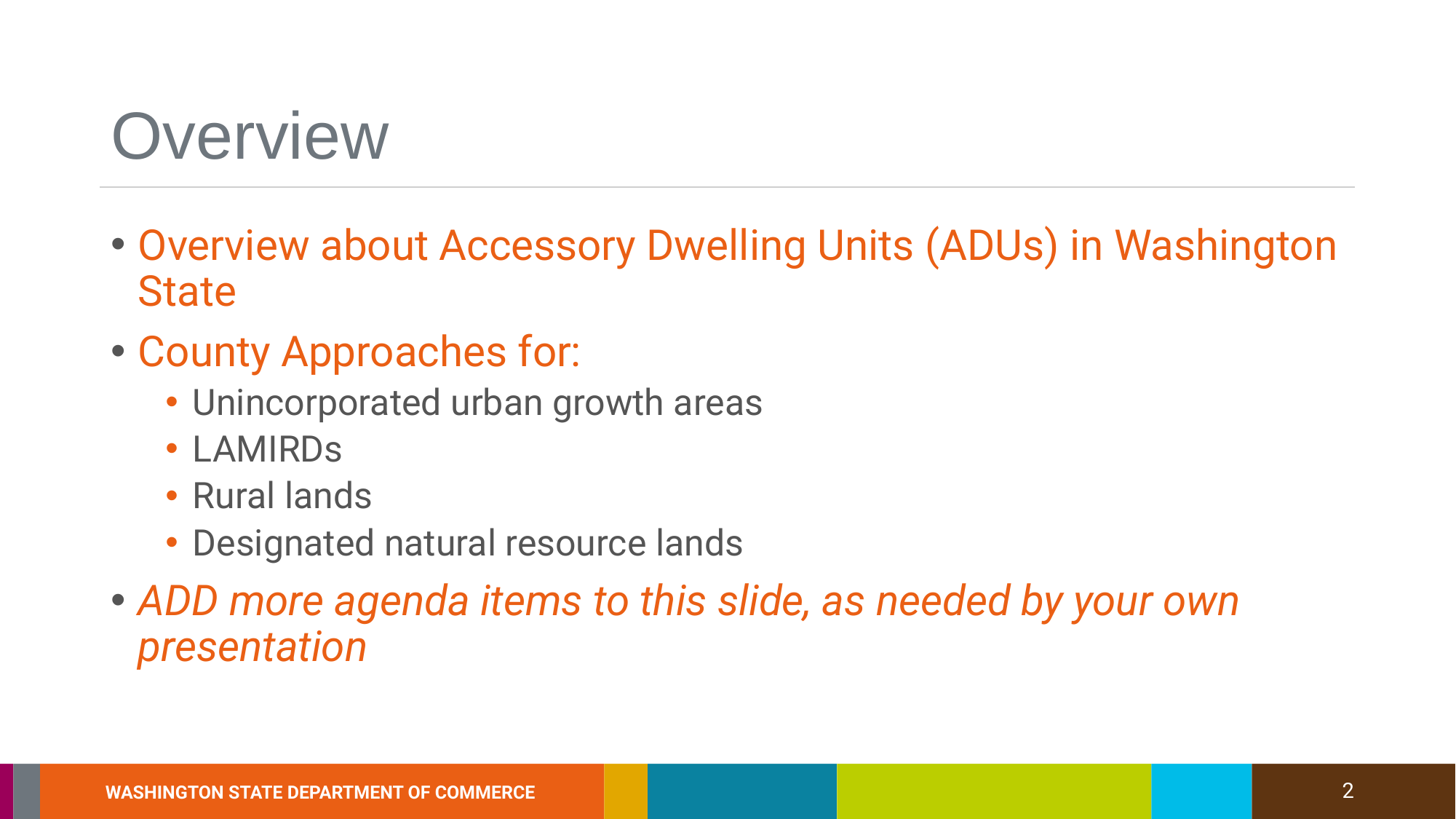

# Overview
Overview about Accessory Dwelling Units (ADUs) in Washington State
County Approaches for:
Unincorporated urban growth areas
LAMIRDs
Rural lands
Designated natural resource lands
ADD more agenda items to this slide, as needed by your own presentation